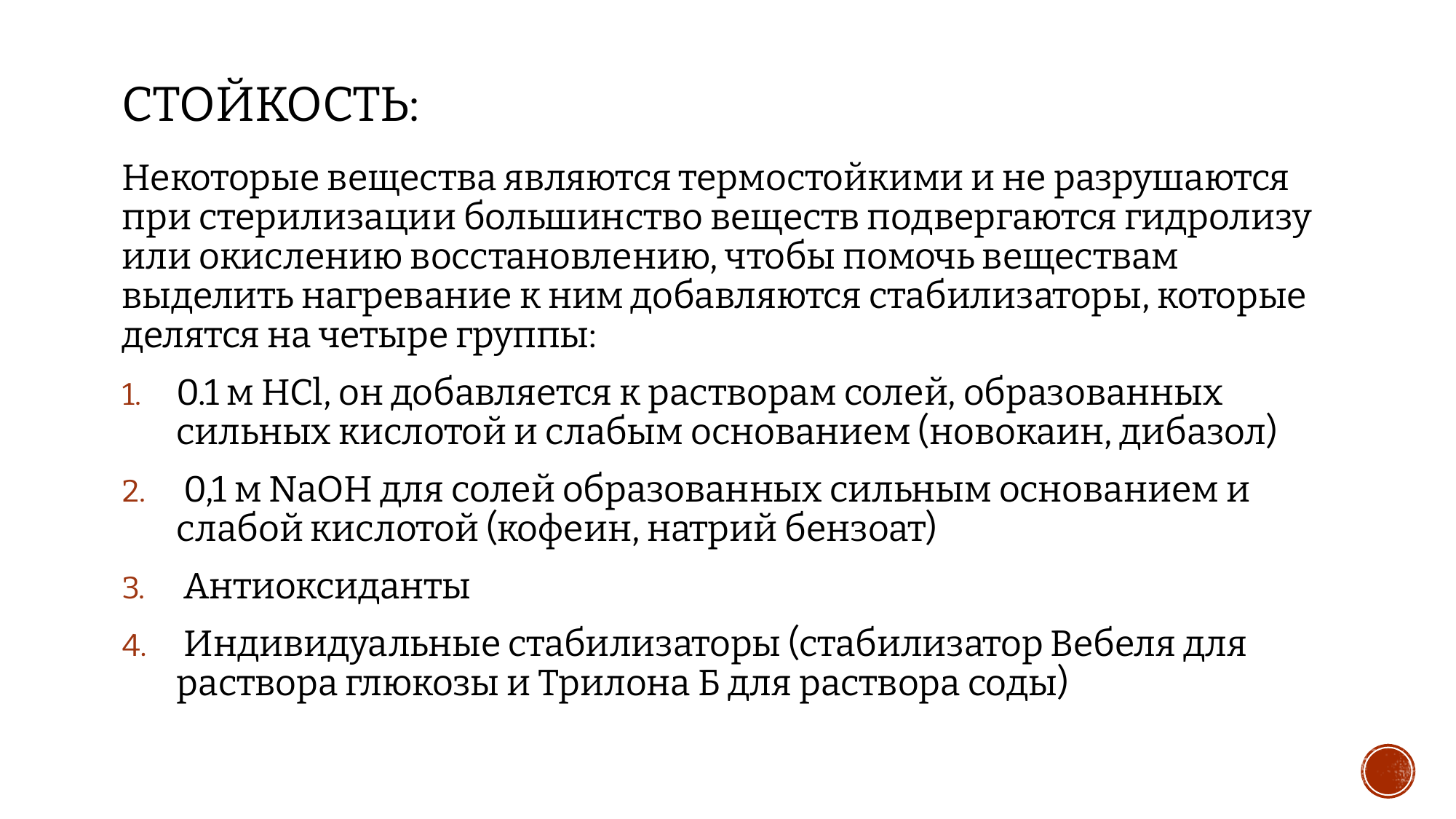

# Стойкость:
Некоторые вещества являются термостойкими и не разрушаются при стерилизации большинство веществ подвергаются гидролизу или окислению восстановлению, чтобы помочь веществам выделить нагревание к ним добавляются стабилизаторы, которые делятся на четыре группы:
0.1 м HCl, он добавляется к растворам солей, образованных сильных кислотой и слабым основанием (новокаин, дибазол)
 0,1 м NaOH для солей образованных сильным основанием и слабой кислотой (кофеин, натрий бензоат)
 Антиоксиданты
 Индивидуальные стабилизаторы (стабилизатор Вебеля для раствора глюкозы и Трилона Б для раствора соды)